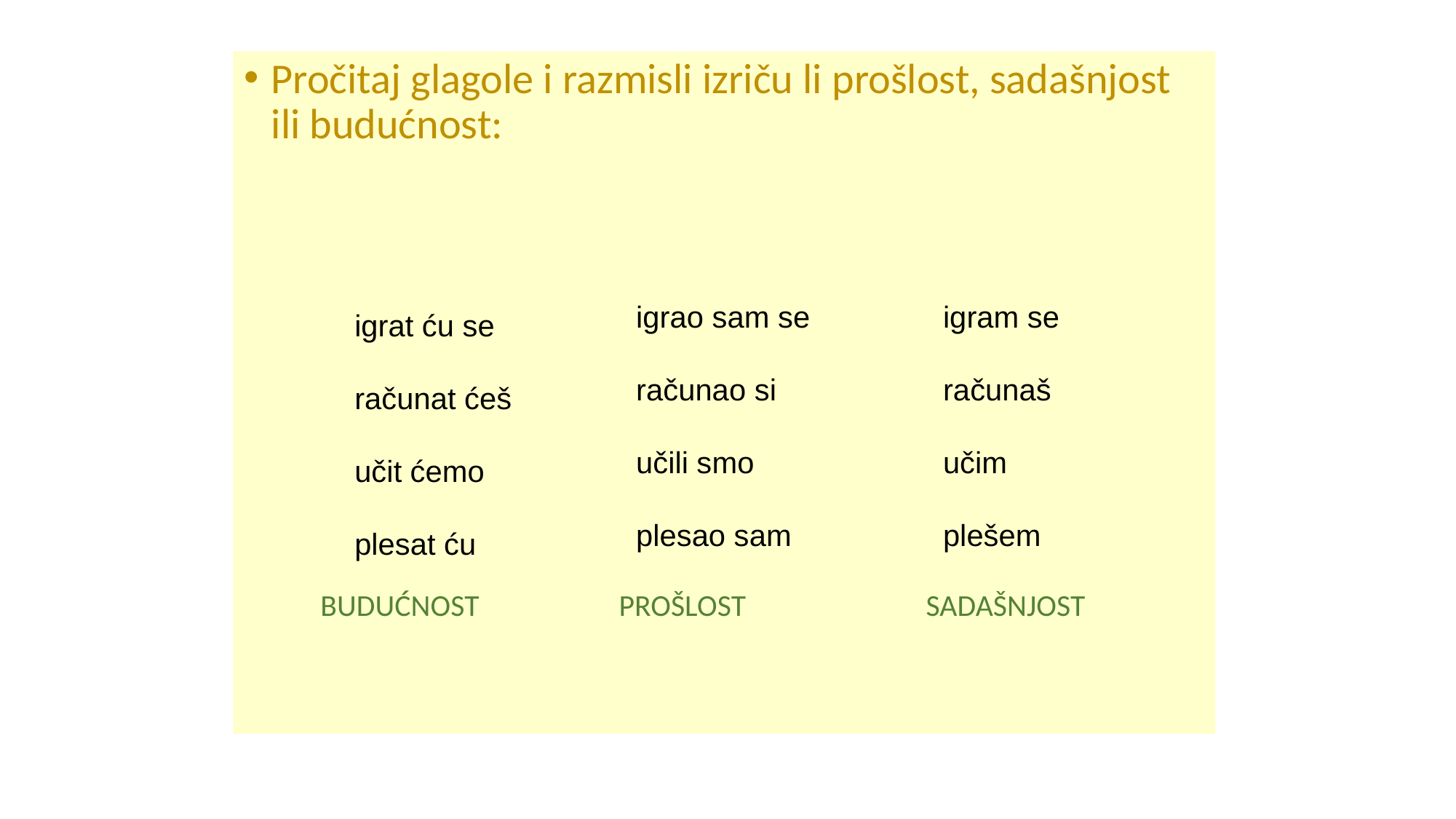

Pročitaj glagole i razmisli izriču li prošlost, sadašnjost ili budućnost:
igrao sam se
računao si
učili smo
plesao sam
igram se
računaš
učim
plešem
igrat ću se
računat ćeš
učit ćemo
plesat ću
BUDUĆNOST
PROŠLOST
SADAŠNJOST